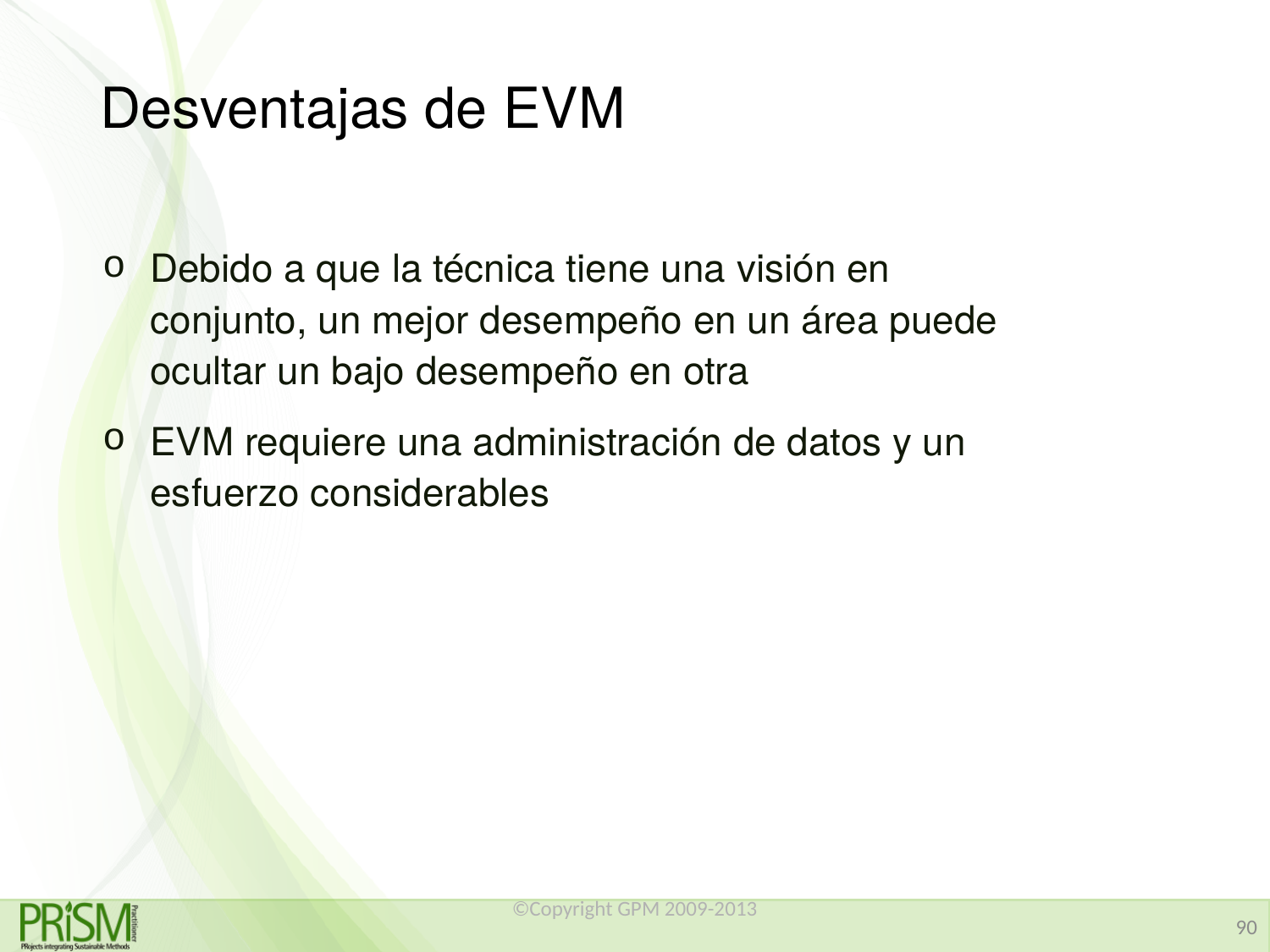

# Desventajas de EVM
Debido a que la técnica tiene una visión en conjunto, un mejor desempeño en un área puede ocultar un bajo desempeño en otra
EVM requiere una administración de datos y un esfuerzo considerables

©Copyright GPM 2009-2013
90